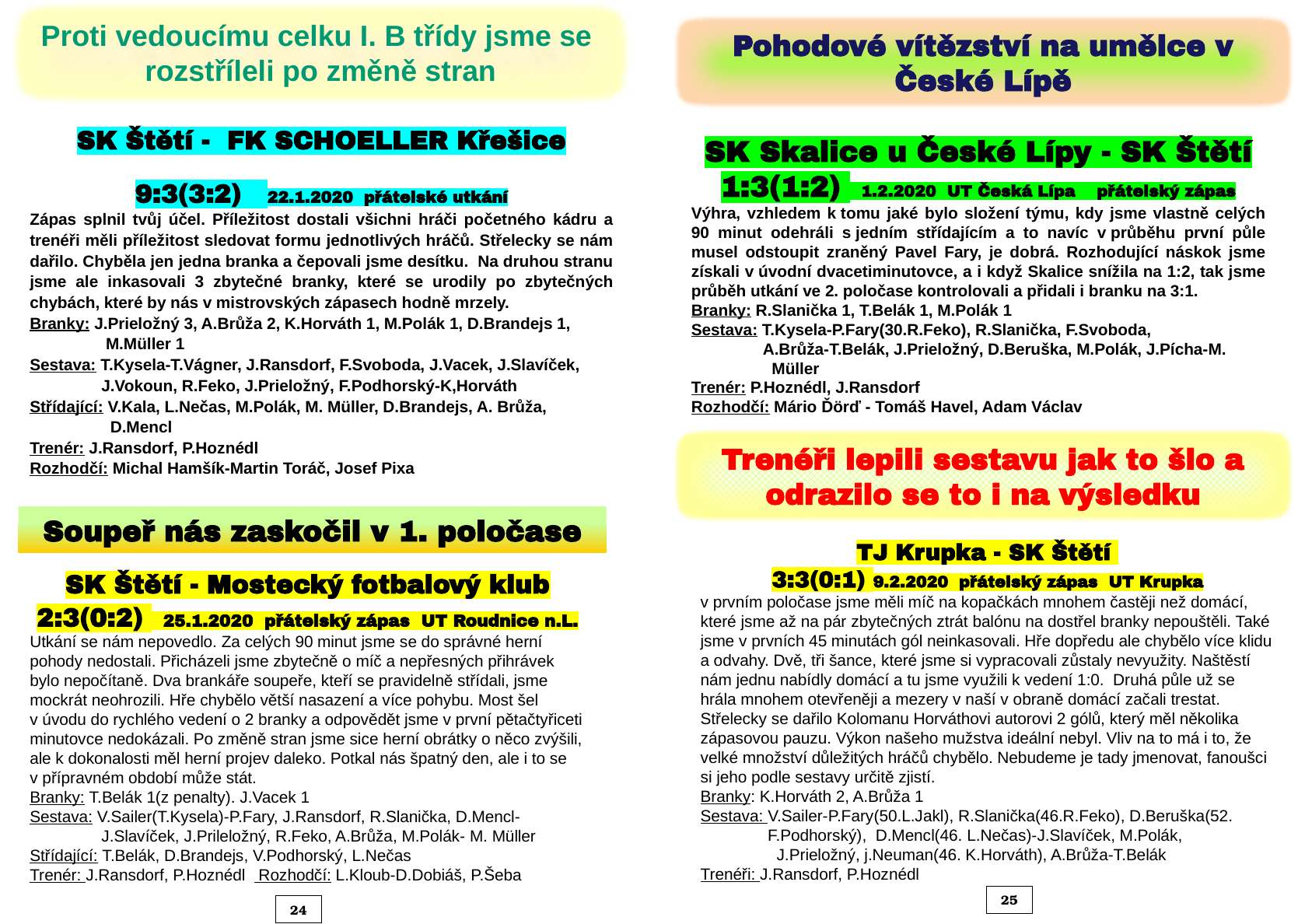

Proti vedoucímu celku I. B třídy jsme se  rozstříleli po změně stran
Pohodové vítězství na umělce v České Lípě
SK Štětí -  FK SCHOELLER Křešice

9:3(3:2)   22.1.2020  přátelské utkání
Zápas splnil tvůj účel. Příležitost dostali všichni hráči početného kádru a trenéři měli příležitost sledovat formu jednotlivých hráčů. Střelecky se nám dařilo. Chyběla jen jedna branka a čepovali jsme desítku.  Na druhou stranu jsme ale inkasovali 3 zbytečné branky, které se urodily po zbytečných chybách, které by nás v mistrovských zápasech hodně mrzely.
Branky: J.Prieložný 3, A.Brůža 2, K.Horváth 1, M.Polák 1, D.Brandejs 1,
                 M.Müller 1
Sestava: T.Kysela-T.Vágner, J.Ransdorf, F.Svoboda, J.Vacek, J.Slavíček,
                J.Vokoun, R.Feko, J.Prieložný, F.Podhorský-K,Horváth
Střídající: V.Kala, L.Nečas, M.Polák, M. Müller, D.Brandejs, A. Brůža,
                  D.Mencl
Trenér: J.Ransdorf, P.Hoznédl
Rozhodčí: Michal Hamšík-Martin Toráč, Josef Pixa
SK Skalice u České Lípy - SK Štětí
1:3(1:2)   1.2.2020  UT Česká Lípa    přátelský zápas
Výhra, vzhledem k tomu jaké bylo složení týmu, kdy jsme vlastně celých 90 minut odehráli s jedním střídajícím a to navíc v průběhu první půle musel odstoupit zraněný Pavel Fary, je dobrá. Rozhodující náskok jsme získali v úvodní dvacetiminutovce, a i když Skalice snížila na 1:2, tak jsme průběh utkání ve 2. poločase kontrolovali a přidali i branku na 3:1.
Branky: R.Slanička 1, T.Belák 1, M.Polák 1
Sestava: T.Kysela-P.Fary(30.R.Feko), R.Slanička, F.Svoboda,
                A.Brůža-T.Belák, J.Prieložný, D.Beruška, M.Polák, J.Pícha-M.
                  Müller
Trenér: P.Hoznédl, J.Ransdorf
Rozhodčí: Mário Ďörď - Tomáš Havel, Adam Václav
Trenéři lepili sestavu jak to šlo a odrazilo se to i na výsledku
Soupeř nás zaskočil v 1. poločase
TJ Krupka - SK Štětí
3:3(0:1) 9.2.2020  přátelský zápas  UT Krupka
v prvním poločase jsme měli míč na kopačkách mnohem častěji než domácí, které jsme až na pár zbytečných ztrát balónu na dostřel branky nepouštěli. Také jsme v prvních 45 minutách gól neinkasovali. Hře dopředu ale chybělo více klidu a odvahy. Dvě, tři šance, které jsme si vypracovali zůstaly nevyužity. Naštěstí nám jednu nabídly domácí a tu jsme využili k vedení 1:0.  Druhá půle už se hrála mnohem otevřeněji a mezery v naší v obraně domácí začali trestat. Střelecky se dařilo Kolomanu Horváthovi autorovi 2 gólů, který měl několika zápasovou pauzu. Výkon našeho mužstva ideální nebyl. Vliv na to má i to, že velké množství důležitých hráčů chybělo. Nebudeme je tady jmenovat, fanoušci si jeho podle sestavy určitě zjistí.
Branky: K.Horváth 2, A.Brůža 1
Sestava: V.Sailer-P.Fary(50.L.Jakl), R.Slanička(46.R.Feko), D.Beruška(52.
               F.Podhorský),  D.Mencl(46. L.Nečas)-J.Slavíček, M.Polák,
                 J.Prieložný, j.Neuman(46. K.Horváth), A.Brůža-T.Belák
Trenéři: J.Ransdorf, P.Hoznédl
SK Štětí - Mostecký fotbalový klub
2:3(0:2)   25.1.2020  přátelský zápas  UT Roudnice n.L.
Utkání se nám nepovedlo. Za celých 90 minut jsme se do správné herní pohody nedostali. Přicházeli jsme zbytečně o míč a nepřesných přihrávek bylo nepočítaně. Dva brankáře soupeře, kteří se pravidelně střídali, jsme mockrát neohrozili. Hře chybělo větší nasazení a více pohybu. Most šel v úvodu do rychlého vedení o 2 branky a odpovědět jsme v první pětačtyřiceti minutovce nedokázali. Po změně stran jsme sice herní obrátky o něco zvýšili, ale k dokonalosti měl herní projev daleko. Potkal nás špatný den, ale i to se v přípravném období může stát.
Branky: T.Belák 1(z penalty). J.Vacek 1
Sestava: V.Sailer(T.Kysela)-P.Fary, J.Ransdorf, R.Slanička, D.Mencl-
                J.Slavíček, J.Prileložný, R.Feko, A.Brůža, M.Polák- M. Müller
Střídající: T.Belák, D.Brandejs, V.Podhorský, L.Nečas
Trenér: J.Ransdorf, P.Hoznédl   Rozhodčí: L.Kloub-D.Dobiáš, P.Šeba
25
24